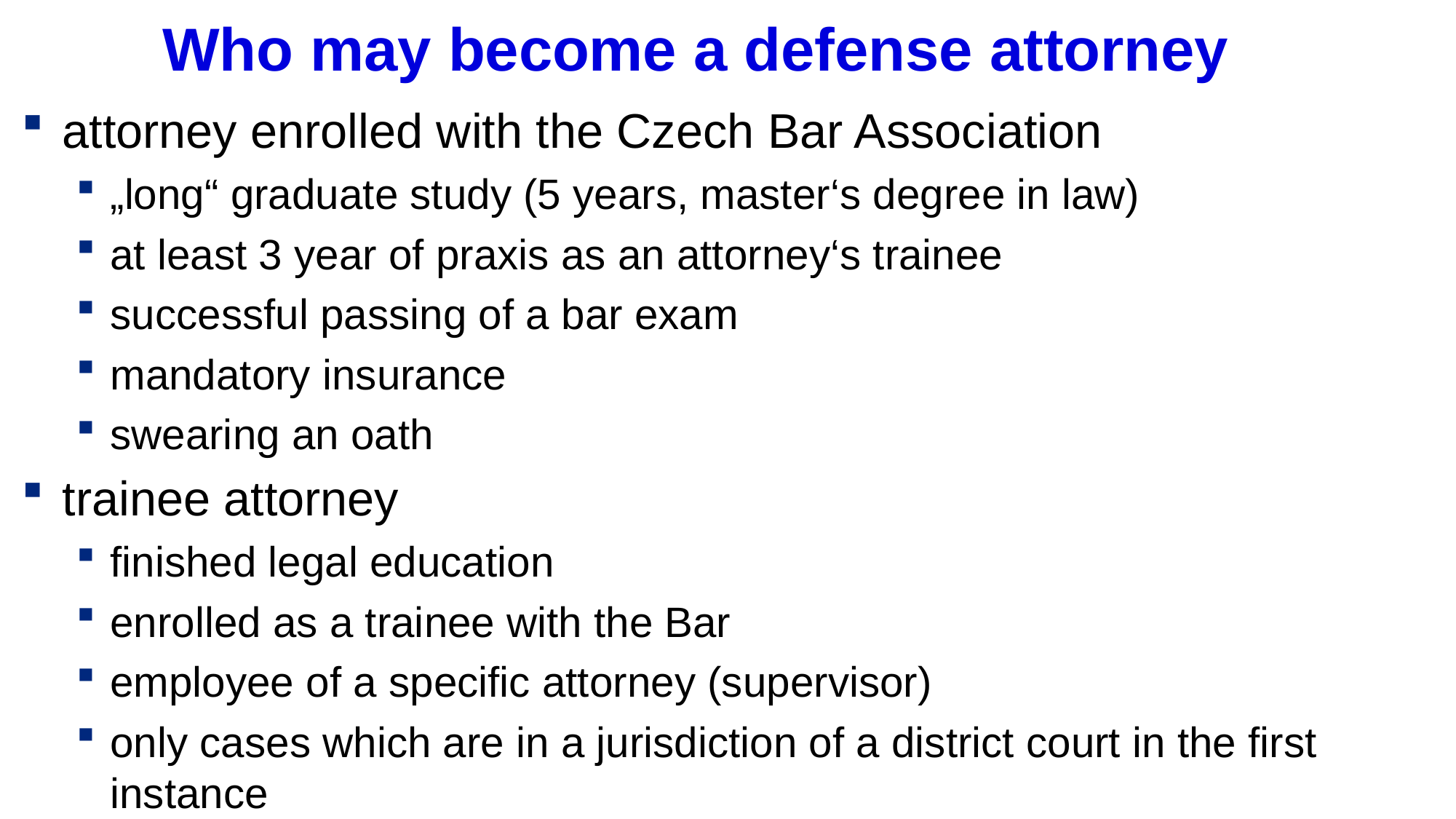

# Who may become a defense attorney
attorney enrolled with the Czech Bar Association
„long“ graduate study (5 years, master‘s degree in law)
at least 3 year of praxis as an attorney‘s trainee
successful passing of a bar exam
mandatory insurance
swearing an oath
trainee attorney
finished legal education
enrolled as a trainee with the Bar
employee of a specific attorney (supervisor)
only cases which are in a jurisdiction of a district court in the first instance